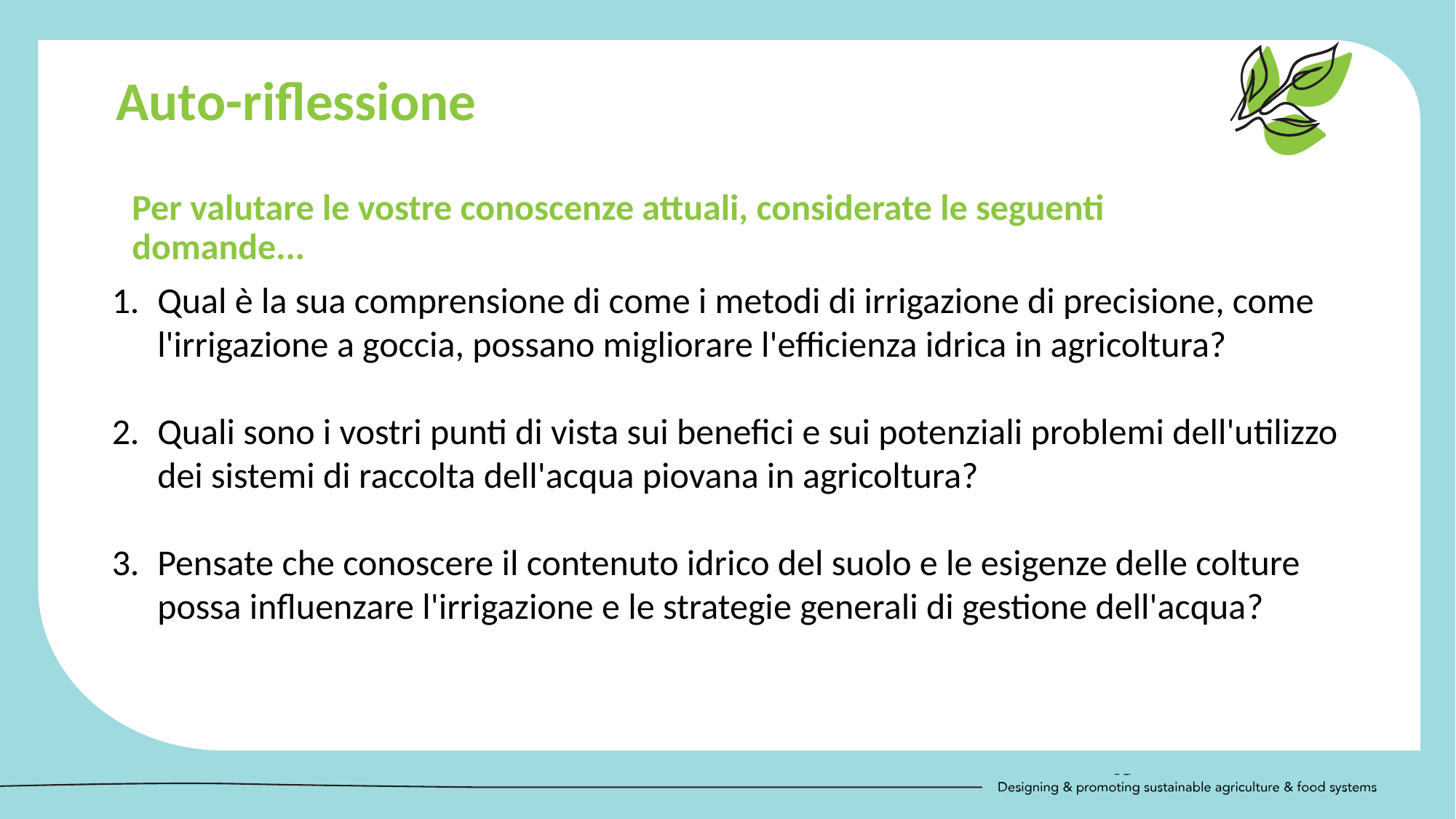

Auto-riflessione
Per valutare le vostre conoscenze attuali, considerate le seguenti domande...
Qual è la sua comprensione di come i metodi di irrigazione di precisione, come l'irrigazione a goccia, possano migliorare l'efficienza idrica in agricoltura?

Quali sono i vostri punti di vista sui benefici e sui potenziali problemi dell'utilizzo dei sistemi di raccolta dell'acqua piovana in agricoltura?

Pensate che conoscere il contenuto idrico del suolo e le esigenze delle colture possa influenzare l'irrigazione e le strategie generali di gestione dell'acqua?